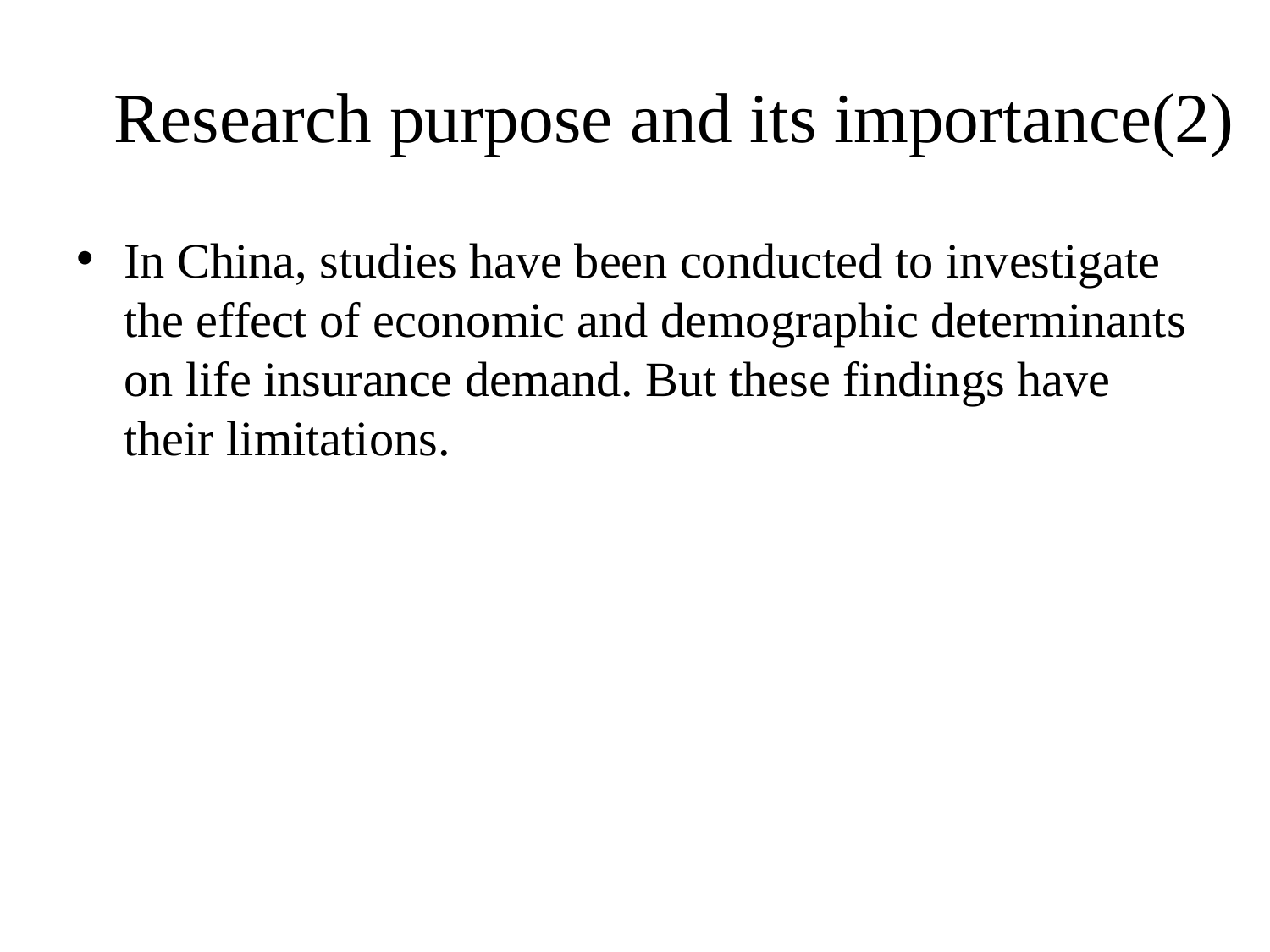

Research purpose and its importance(2)
In China, studies have been conducted to investigate the effect of economic and demographic determinants on life insurance demand. But these findings have their limitations.